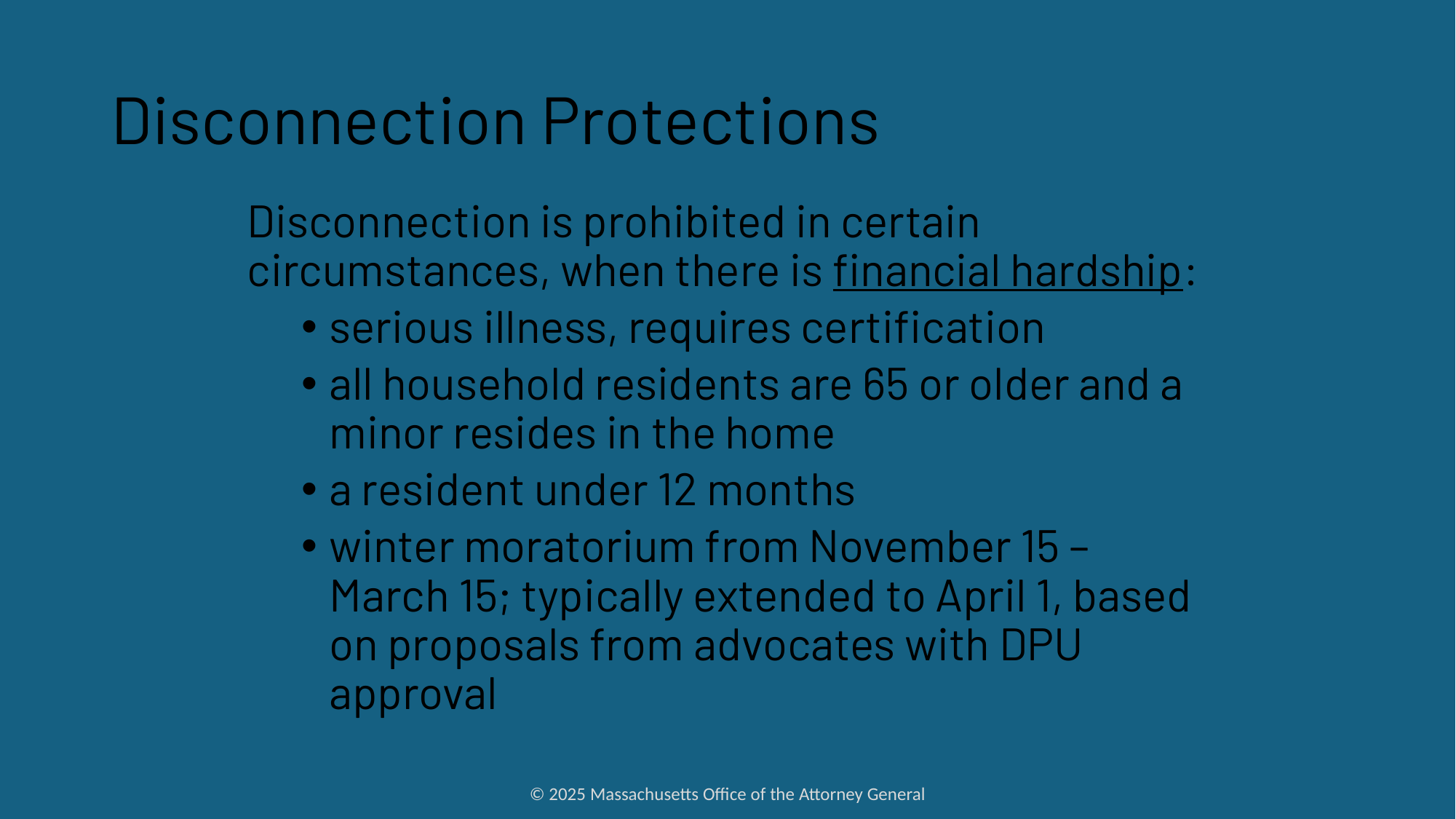

# Disconnection Protections
Disconnection is prohibited in certain circumstances, when there is financial hardship:
serious illness, requires certification
all household residents are 65 or older and a minor resides in the home
a resident under 12 months
winter moratorium from November 15 – March 15; typically extended to April 1, based on proposals from advocates with DPU approval

M.G.L. ch. 164, § 124A, E, G, H; 220 CMR 25.03

© 2025 Massachusetts Office of the Attorney General